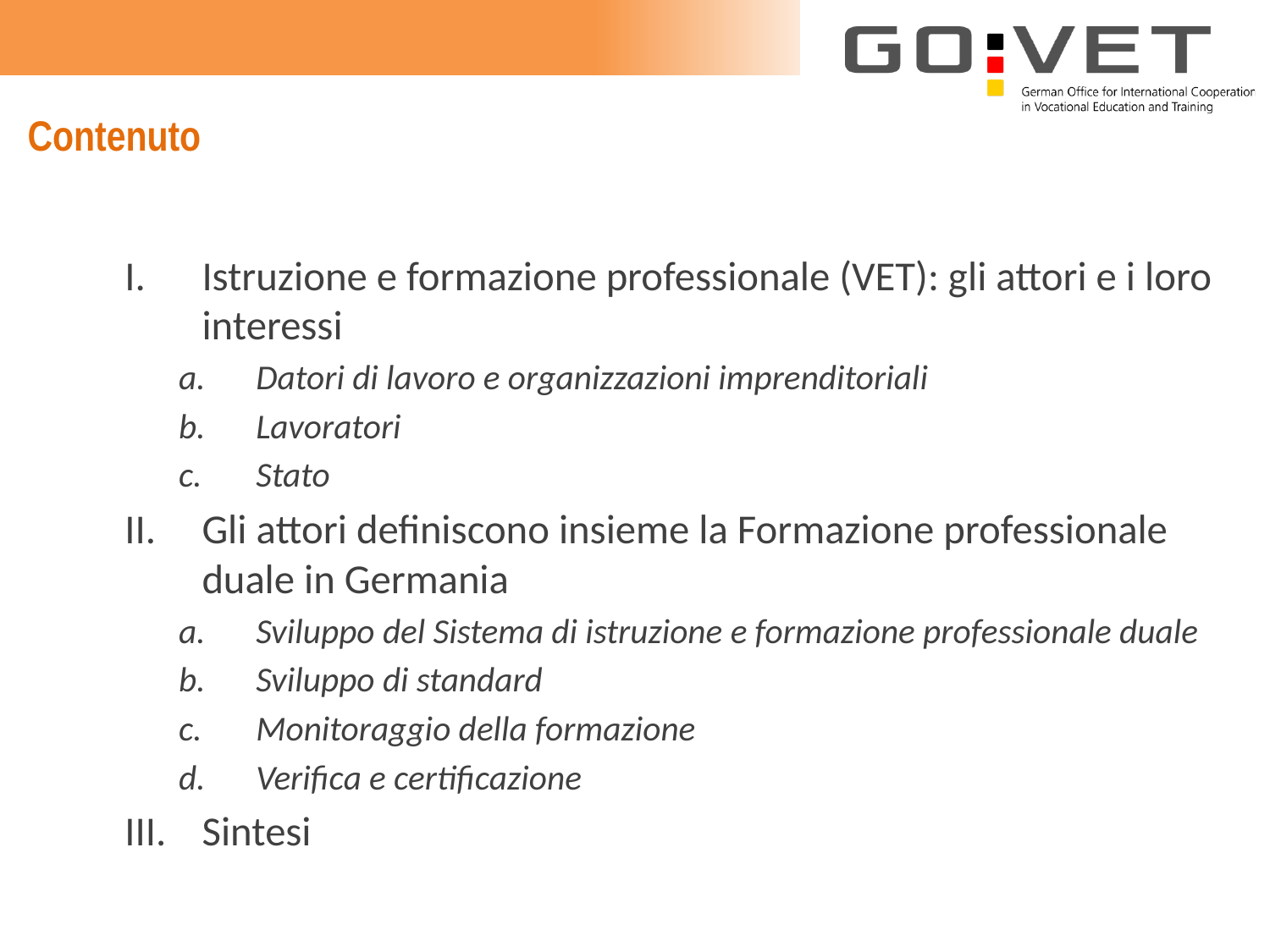

# Contenuto
Istruzione e formazione professionale (VET): gli attori e i loro interessi
Datori di lavoro e organizzazioni imprenditoriali
Lavoratori
Stato
Gli attori definiscono insieme la Formazione professionale duale in Germania
Sviluppo del Sistema di istruzione e formazione professionale duale
Sviluppo di standard
Monitoraggio della formazione
Verifica e certificazione
Sintesi